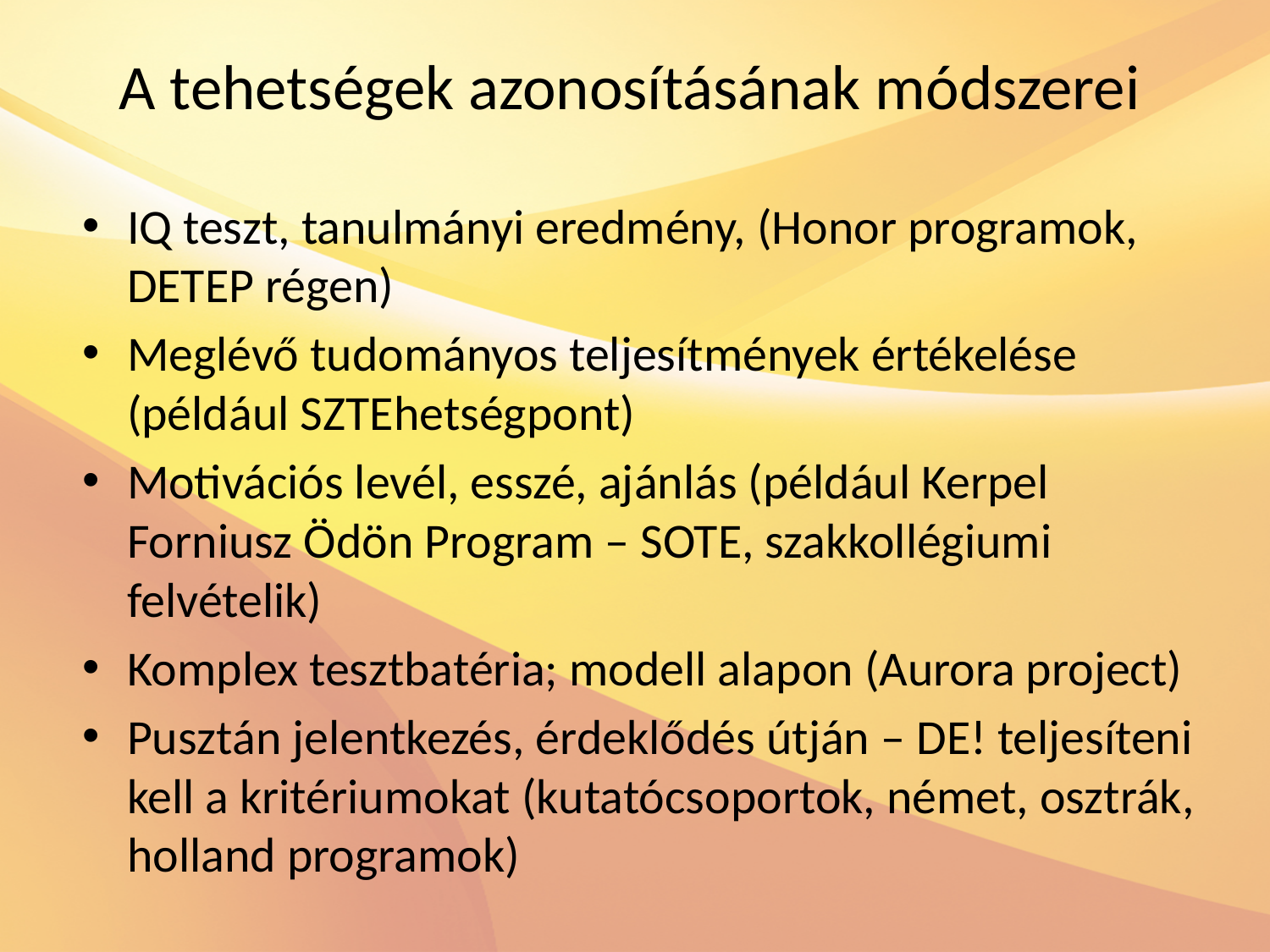

# A tehetségek azonosításának módszerei
IQ teszt, tanulmányi eredmény, (Honor programok, DETEP régen)
Meglévő tudományos teljesítmények értékelése (például SZTEhetségpont)
Motivációs levél, esszé, ajánlás (például Kerpel Forniusz Ödön Program – SOTE, szakkollégiumi felvételik)
Komplex tesztbatéria; modell alapon (Aurora project)
Pusztán jelentkezés, érdeklődés útján – DE! teljesíteni kell a kritériumokat (kutatócsoportok, német, osztrák, holland programok)